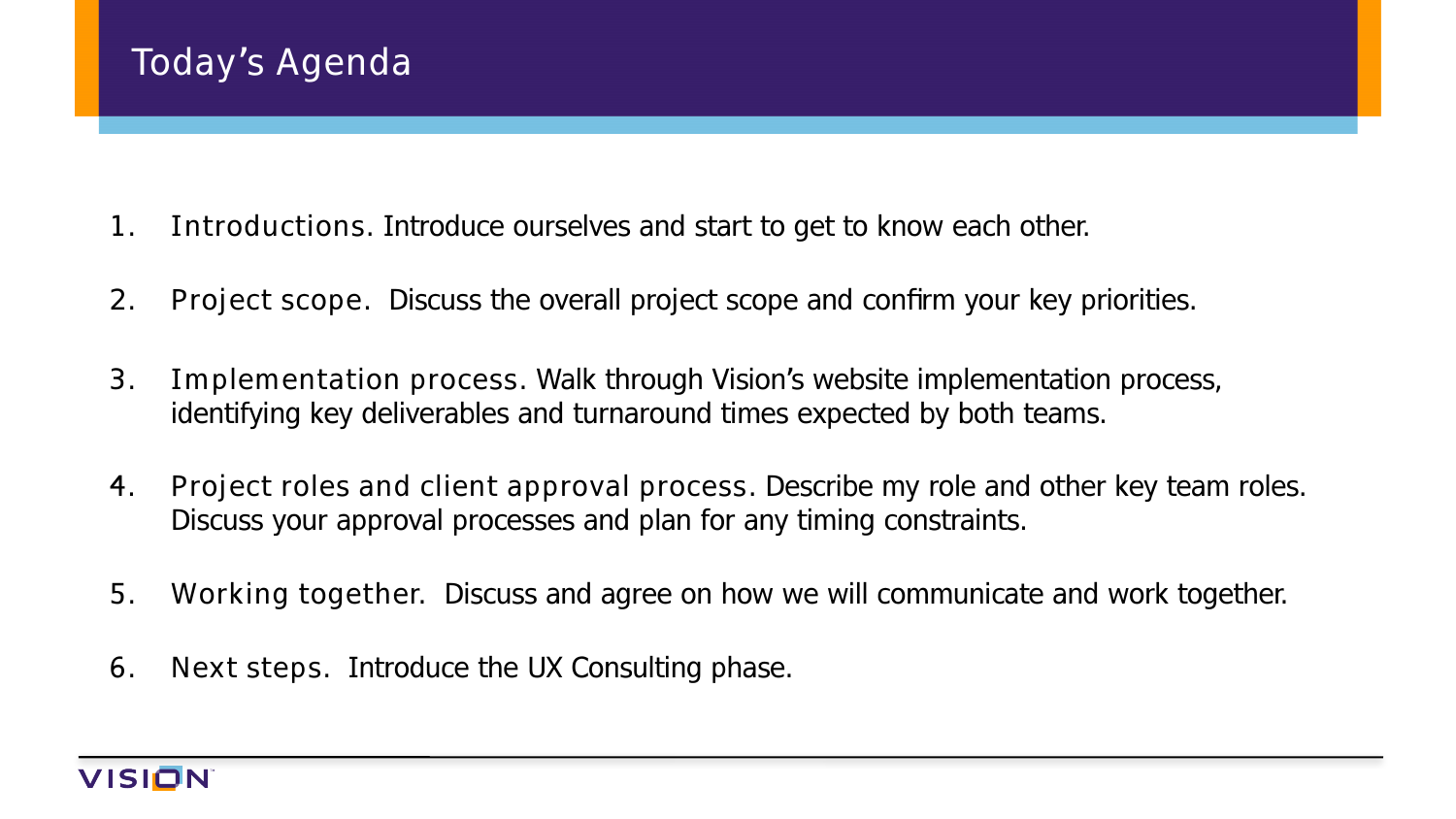

# Today’s Agenda

Introductions. Introduce ourselves and start to get to know each other.
Project scope.  Discuss the overall project scope and confirm your key priorities.

Implementation process. Walk through Vision’s website implementation process, identifying key deliverables and turnaround times expected by both teams.
Project roles and client approval process. Describe my role and other key team roles. Discuss your approval processes and plan for any timing constraints.
Working together.  Discuss and agree on how we will communicate and work together.
Next steps.  Introduce the UX Consulting phase.